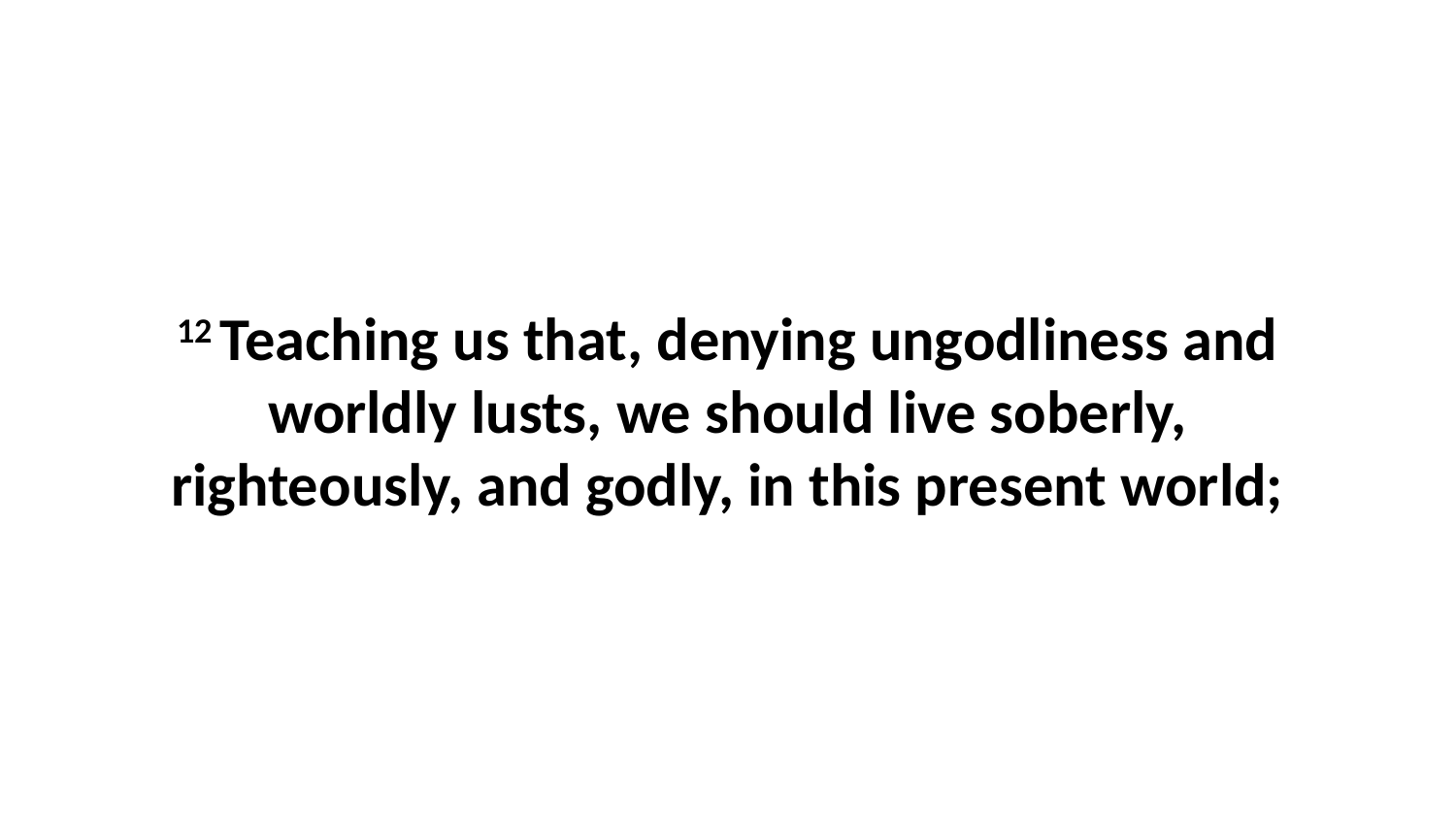

12 Teaching us that, denying ungodliness and worldly lusts, we should live soberly, righteously, and godly, in this present world;